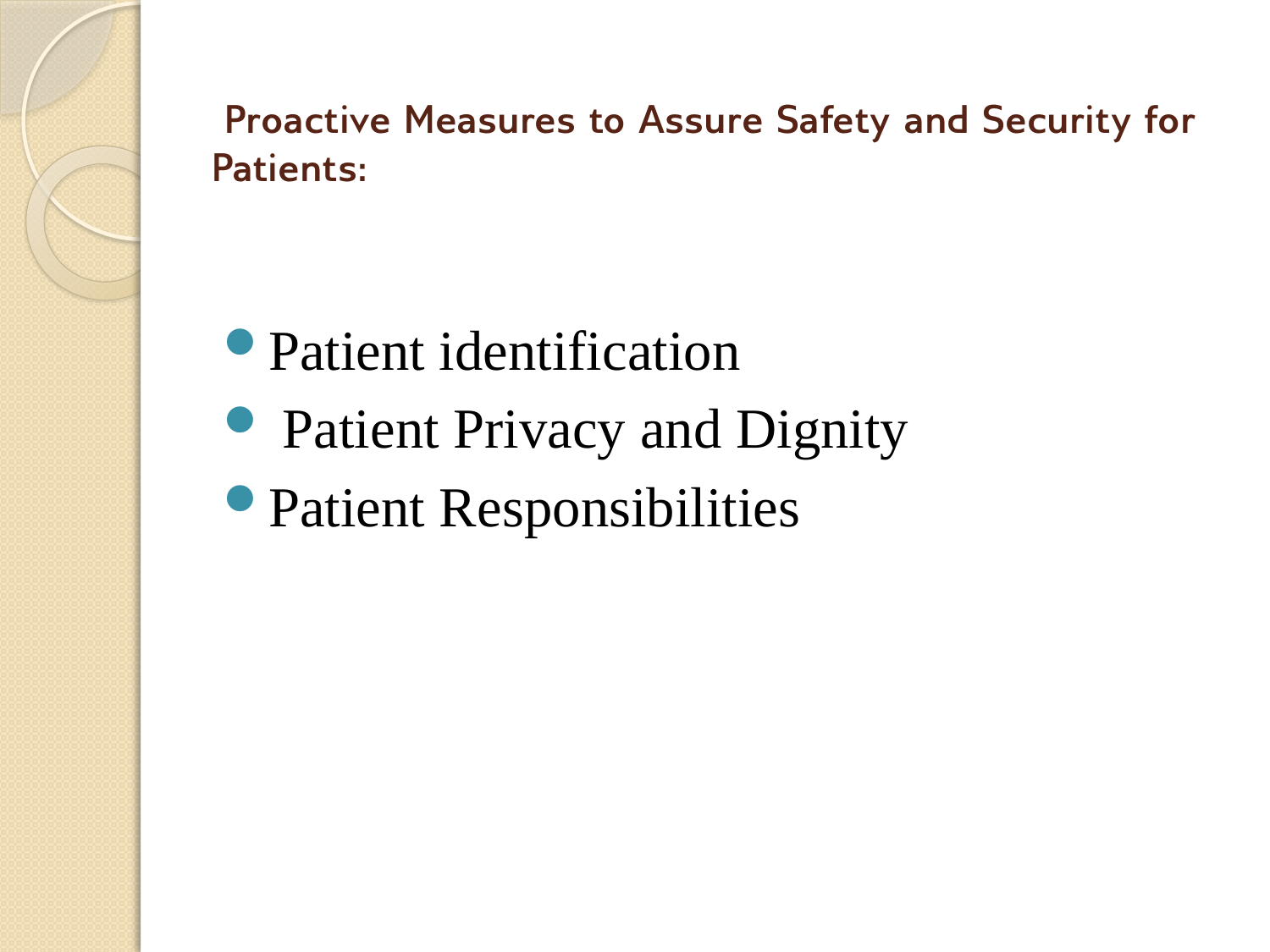

# Proactive Measures to Assure Safety and Security for Patients:
Patient identification
 Patient Privacy and Dignity
Patient Responsibilities